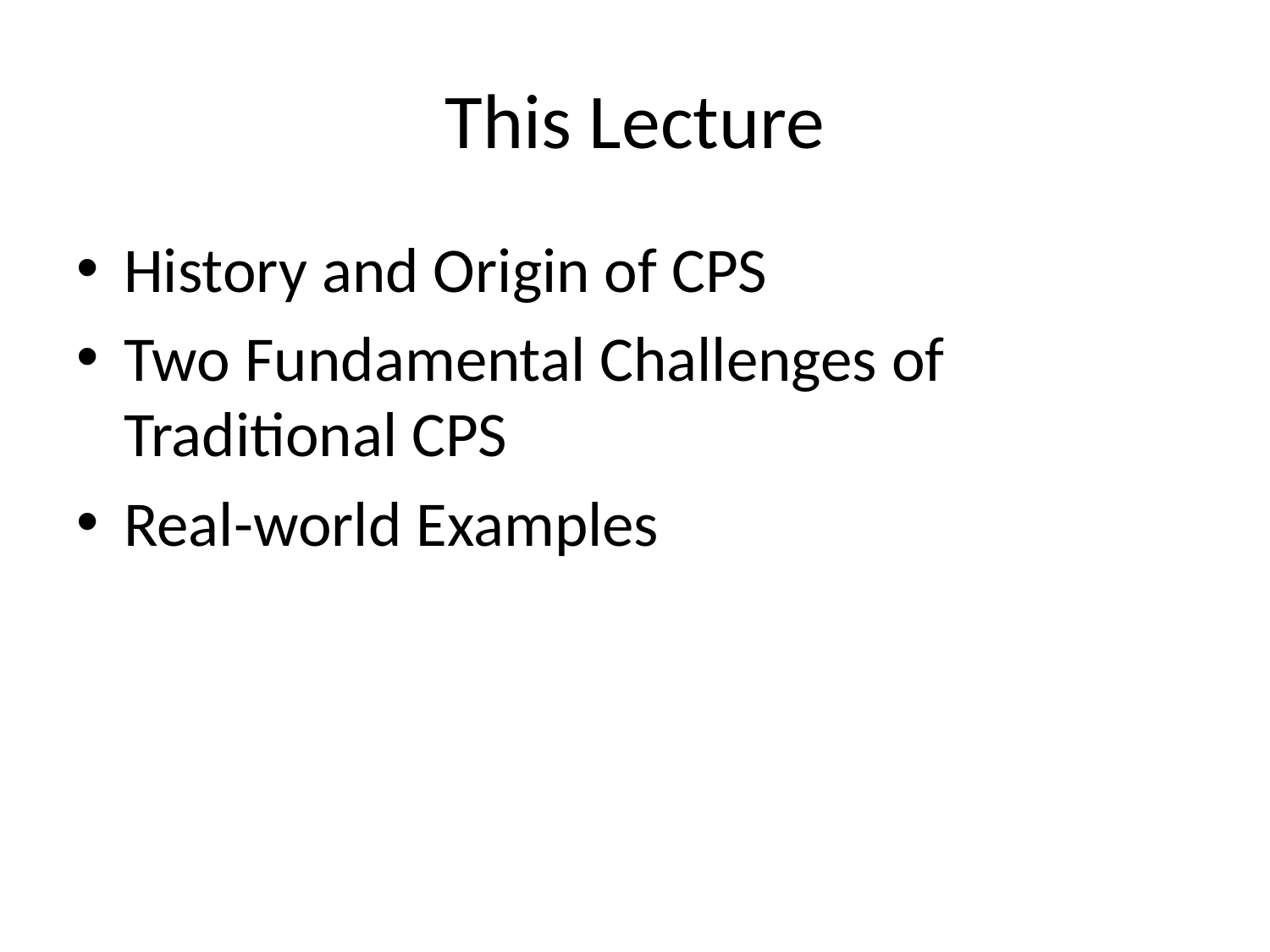

# This Lecture
History and Origin of CPS
Two Fundamental Challenges of Traditional CPS
Real-world Examples